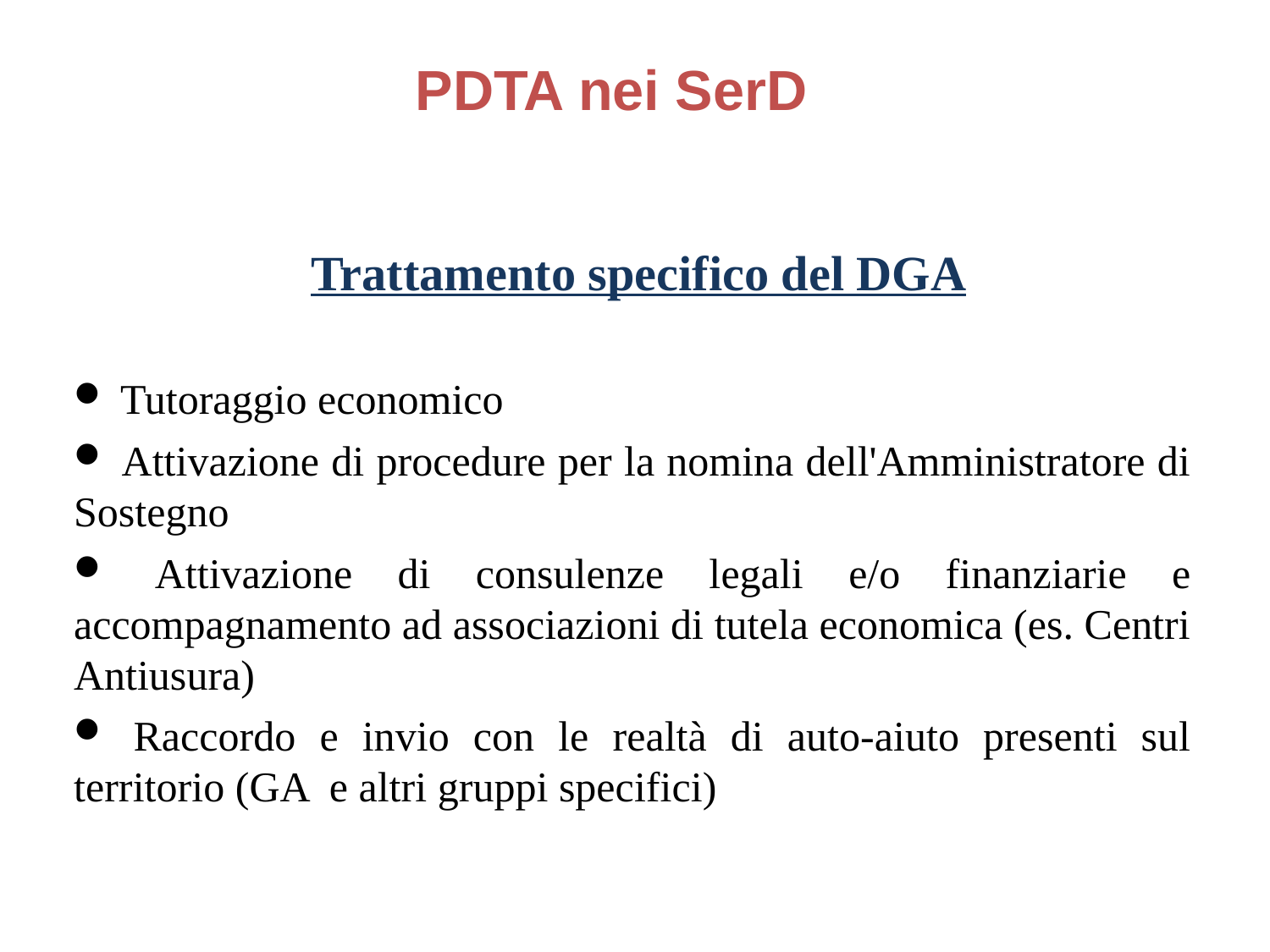

PDTA nei SerD
 Trattamento specifico del DGA

 Tutoraggio economico
 Attivazione di procedure per la nomina dell'Amministratore di Sostegno
 Attivazione di consulenze legali e/o finanziarie e accompagnamento ad associazioni di tutela economica (es. Centri Antiusura)
 Raccordo e invio con le realtà di auto-aiuto presenti sul territorio (GA  e altri gruppi specifici)